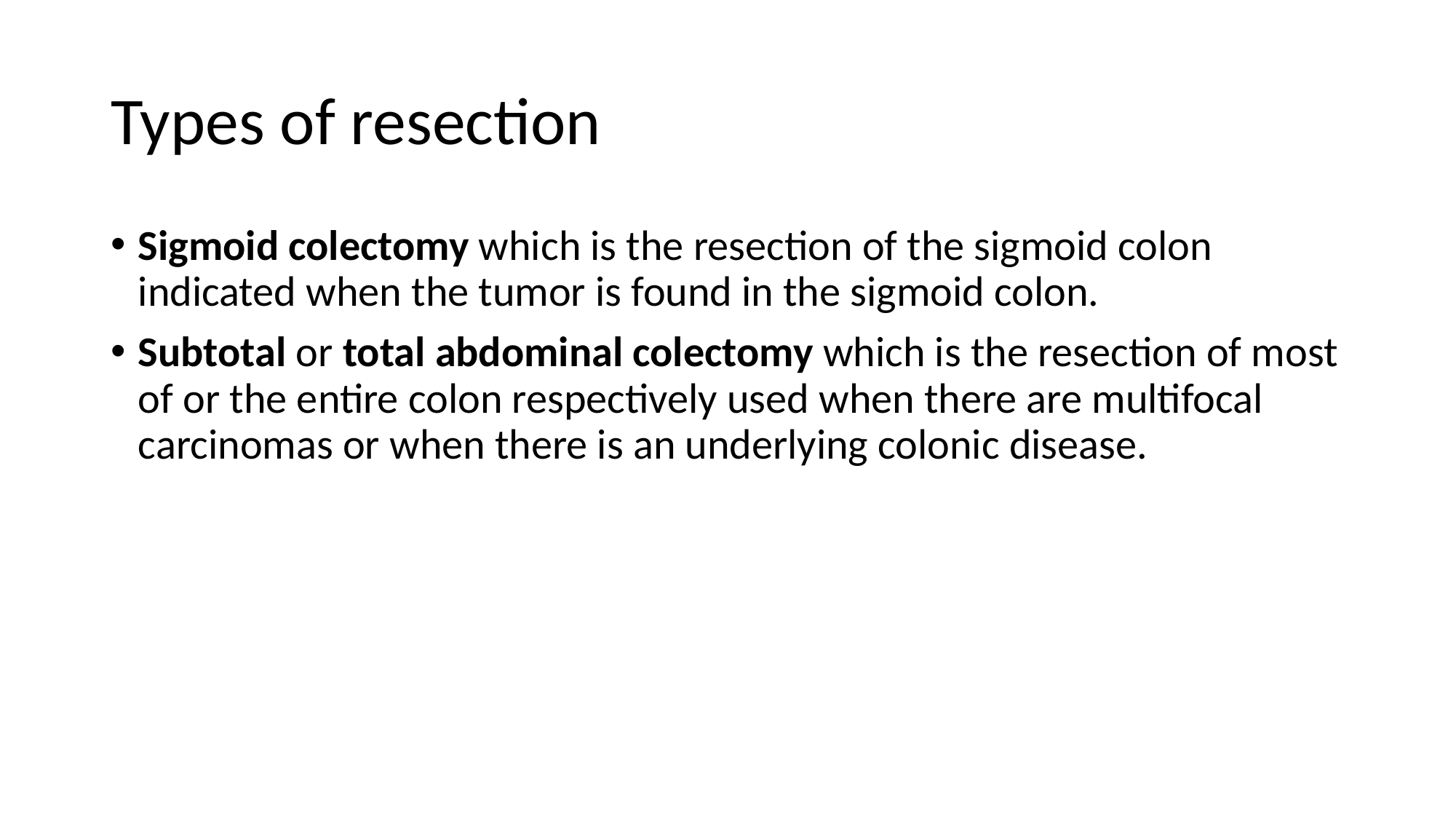

# Types of resection
Sigmoid colectomy which is the resection of the sigmoid colon indicated when the tumor is found in the sigmoid colon.
Subtotal or total abdominal colectomy which is the resection of most of or the entire colon respectively used when there are multifocal carcinomas or when there is an underlying colonic disease.